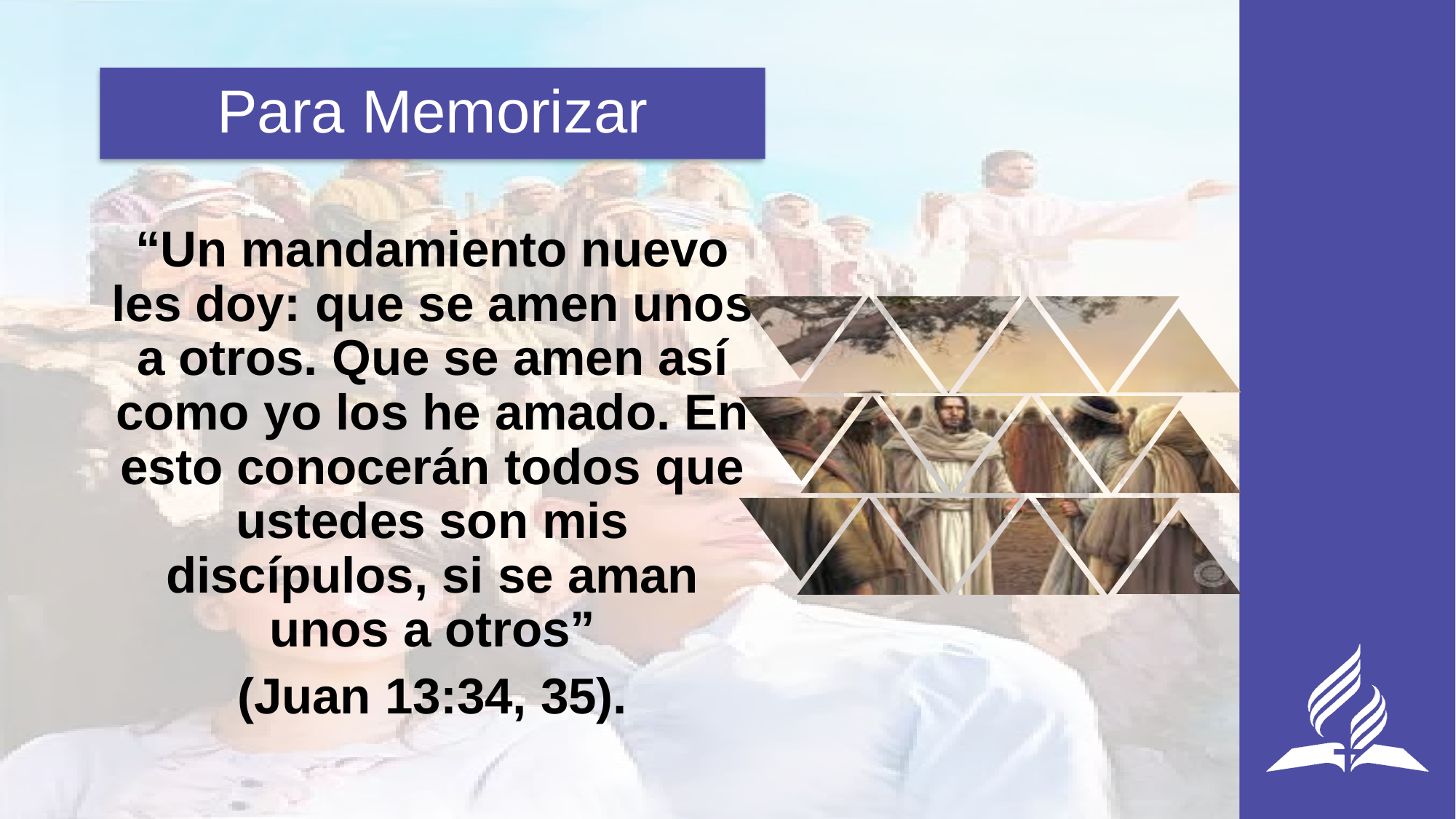

# Para Memorizar
“Un mandamiento nuevo les doy: que se amen unos a otros. Que se amen así como yo los he amado. En esto conocerán todos que ustedes son mis discípulos, si se aman unos a otros”
(Juan 13:34, 35).